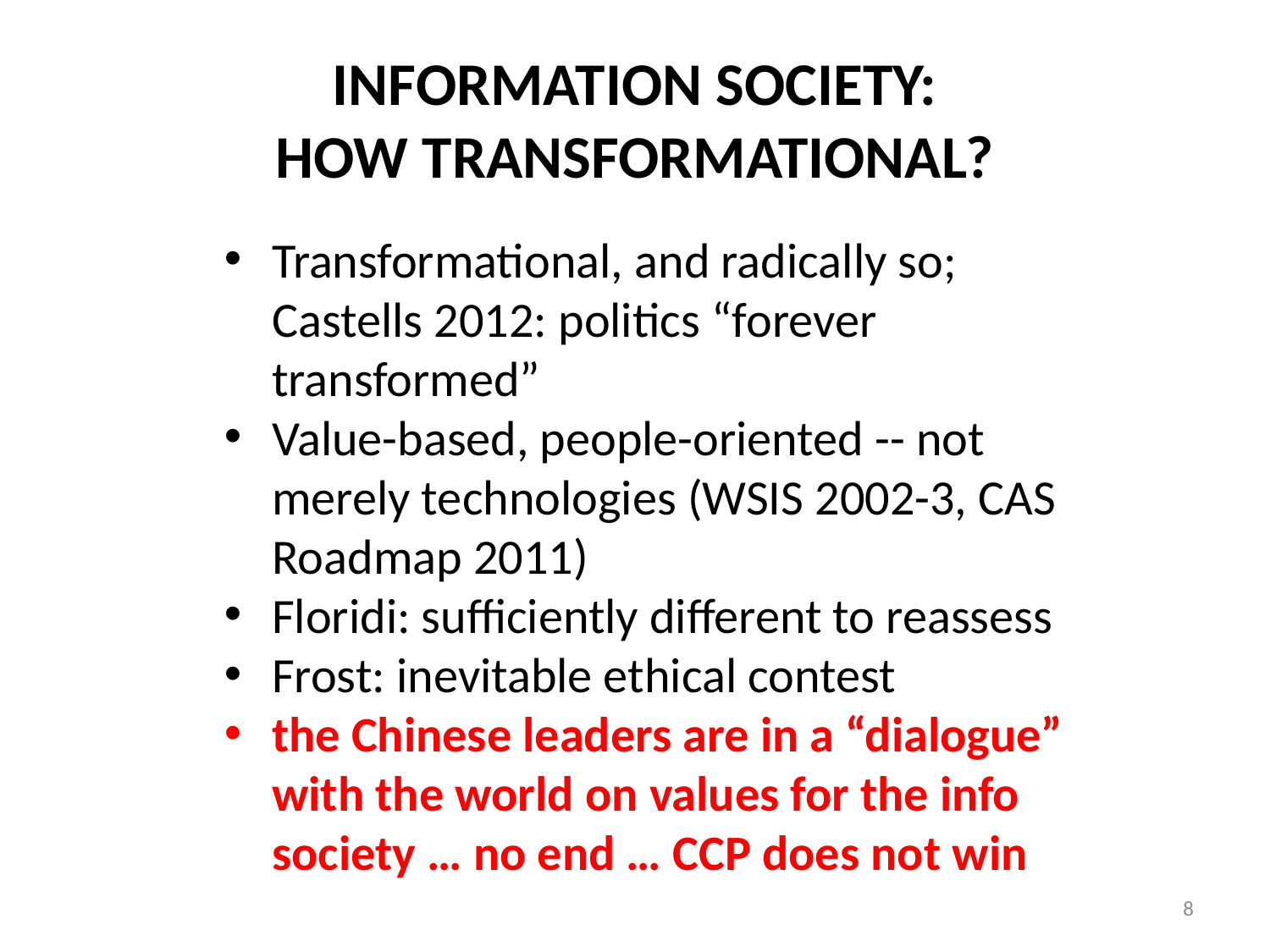

# INFORMATION SOCIETY: HOW TRANSFORMATIONAL?
Transformational, and radically so; Castells 2012: politics “forever transformed”
Value-based, people-oriented -- not merely technologies (WSIS 2002-3, CAS Roadmap 2011)
Floridi: sufficiently different to reassess
Frost: inevitable ethical contest
the Chinese leaders are in a “dialogue”  with the world on values for the info society … no end … CCP does not win
8